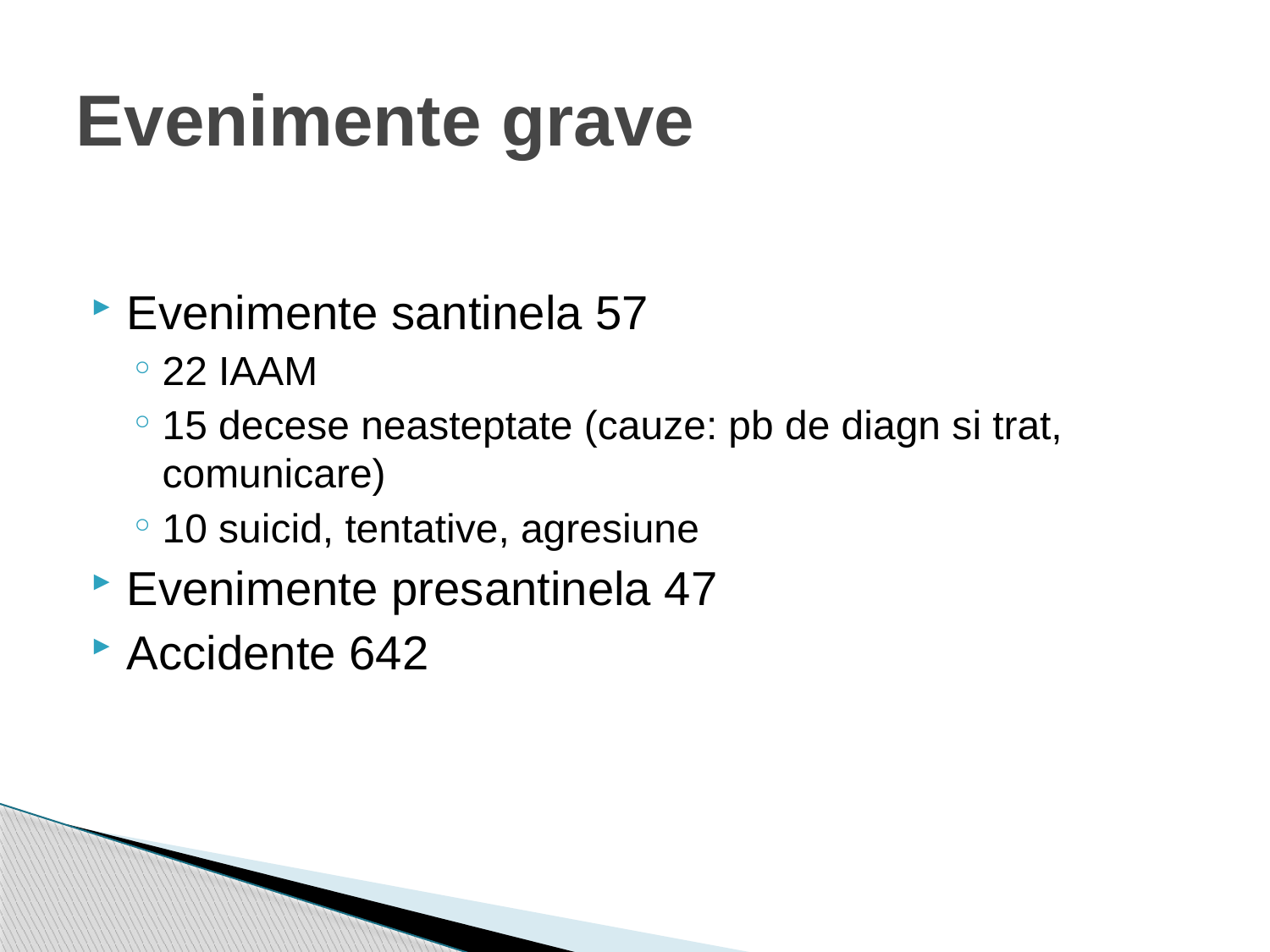

# Evenimente grave

Evenimente santinela 57
22 IAAM
15 decese neasteptate (cauze: pb de diagn si trat, comunicare)
10 suicid, tentative, agresiune
Evenimente presantinela 47
Accidente 642